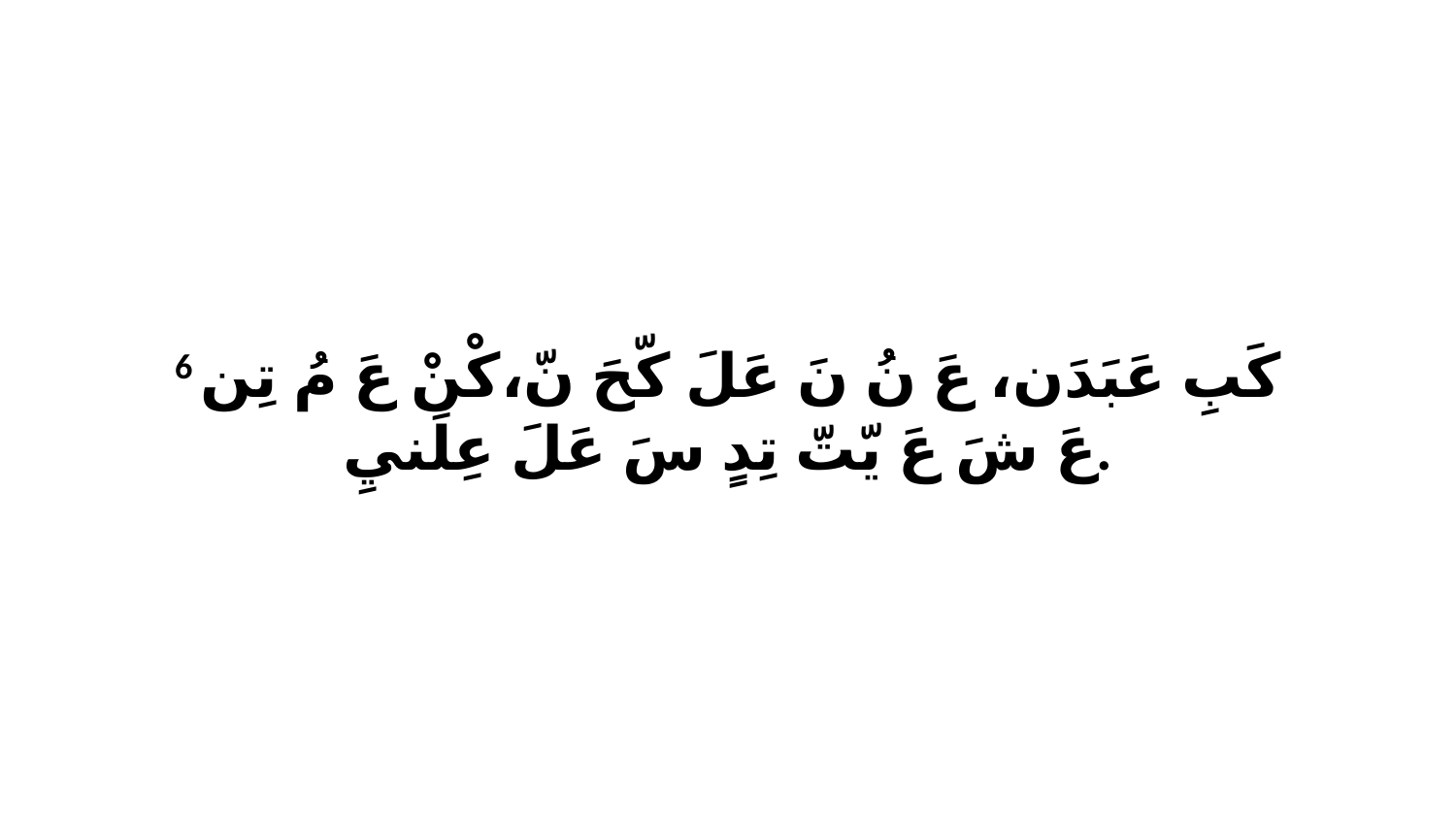

6 كَبِ عَبَدَن، عَ نُ نَ عَلَ كّحَ نّ،كْنْ عَ مُ تِن عَ شَ عَ يّتّ تِدٍ سَ عَلَ عِلَنيِ.